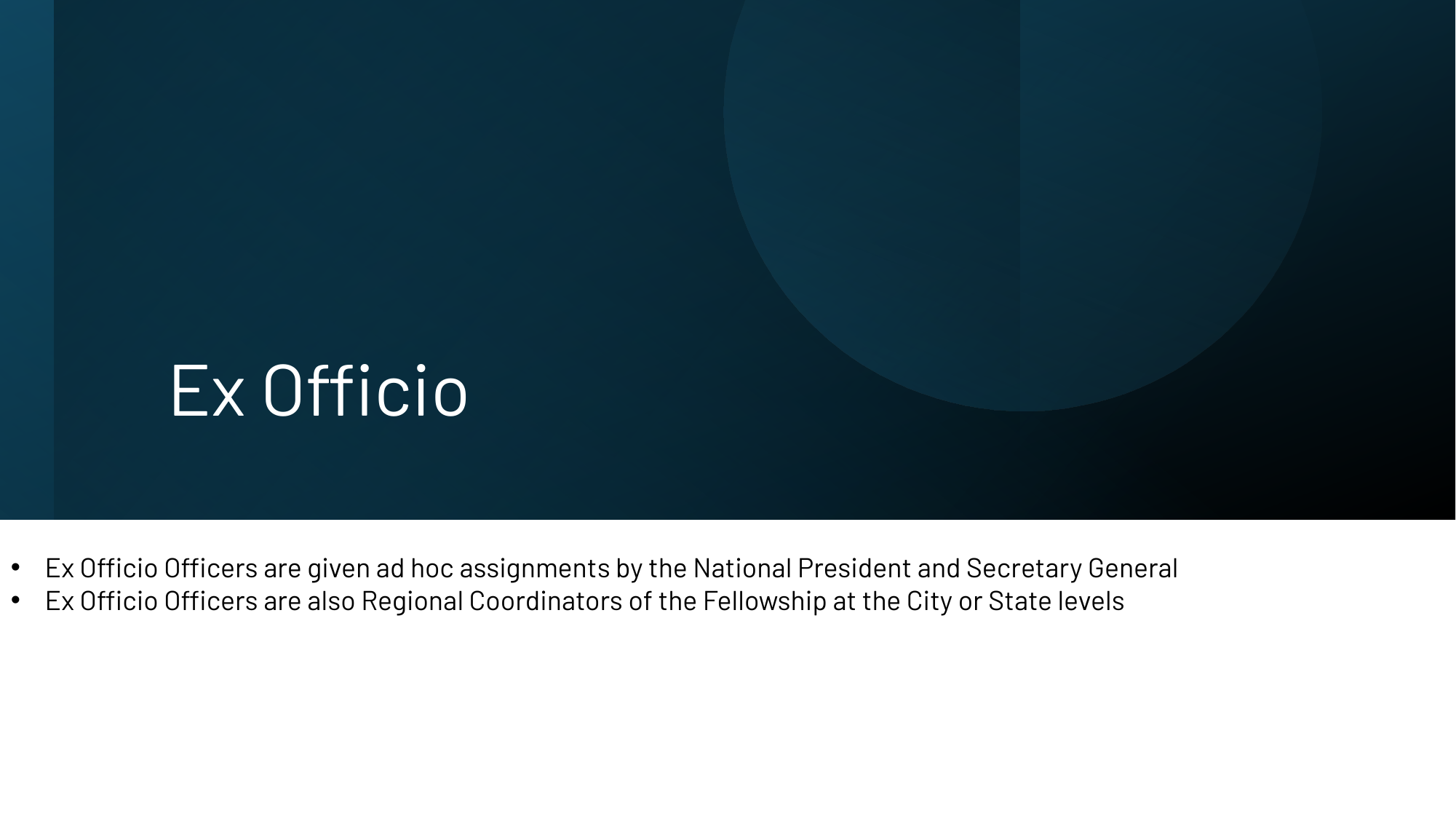

# Ex Officio
Ex Officio Officers are given ad hoc assignments by the National President and Secretary General
Ex Officio Officers are also Regional Coordinators of the Fellowship at the City or State levels